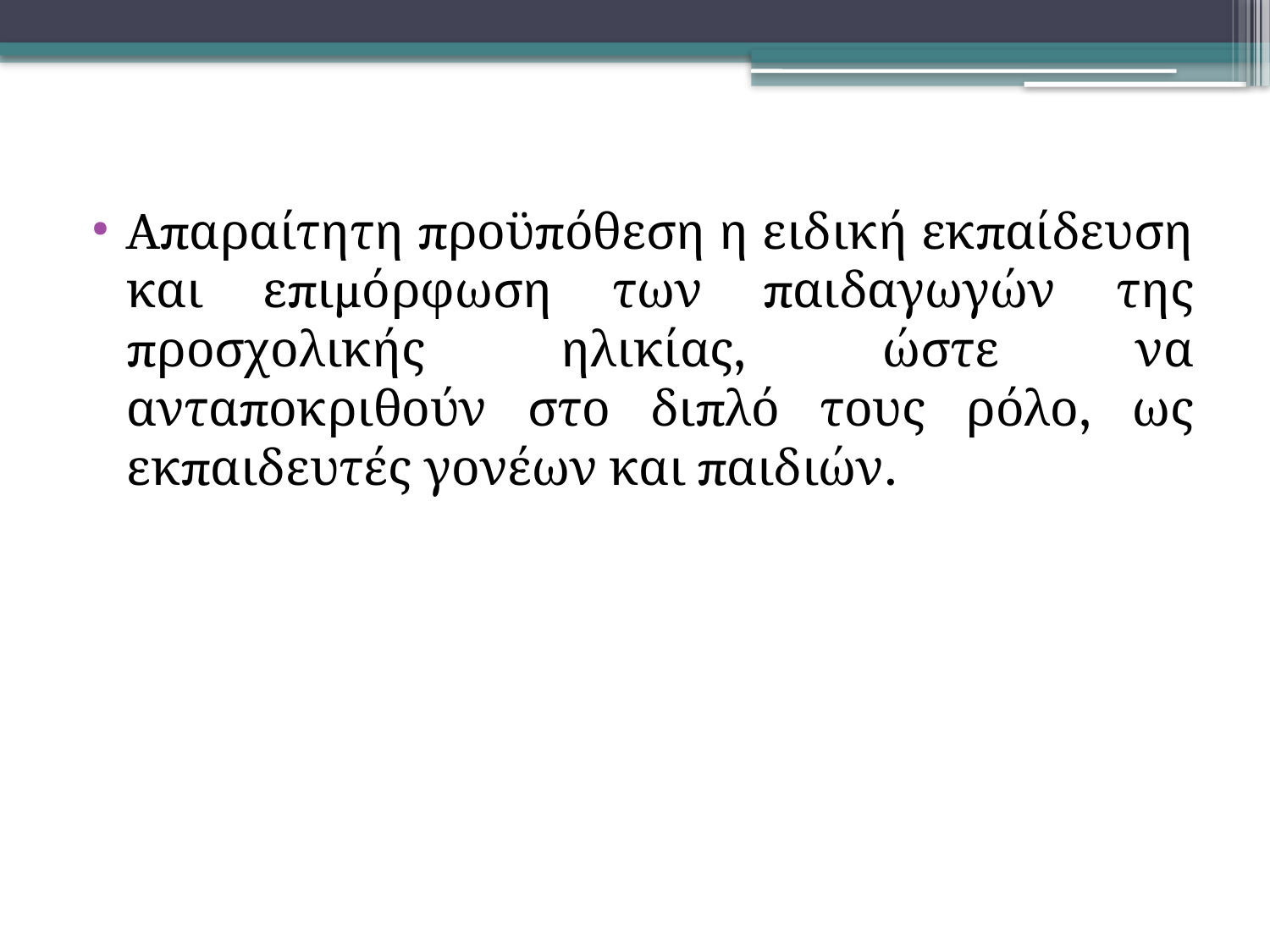

Απαραίτητη προϋπόθεση η ειδική εκπαίδευση και επιμόρφωση των παιδαγωγών της προσχολικής ηλικίας, ώστε να ανταποκριθούν στο διπλό τους ρόλο, ως εκπαιδευτές γονέων και παιδιών.